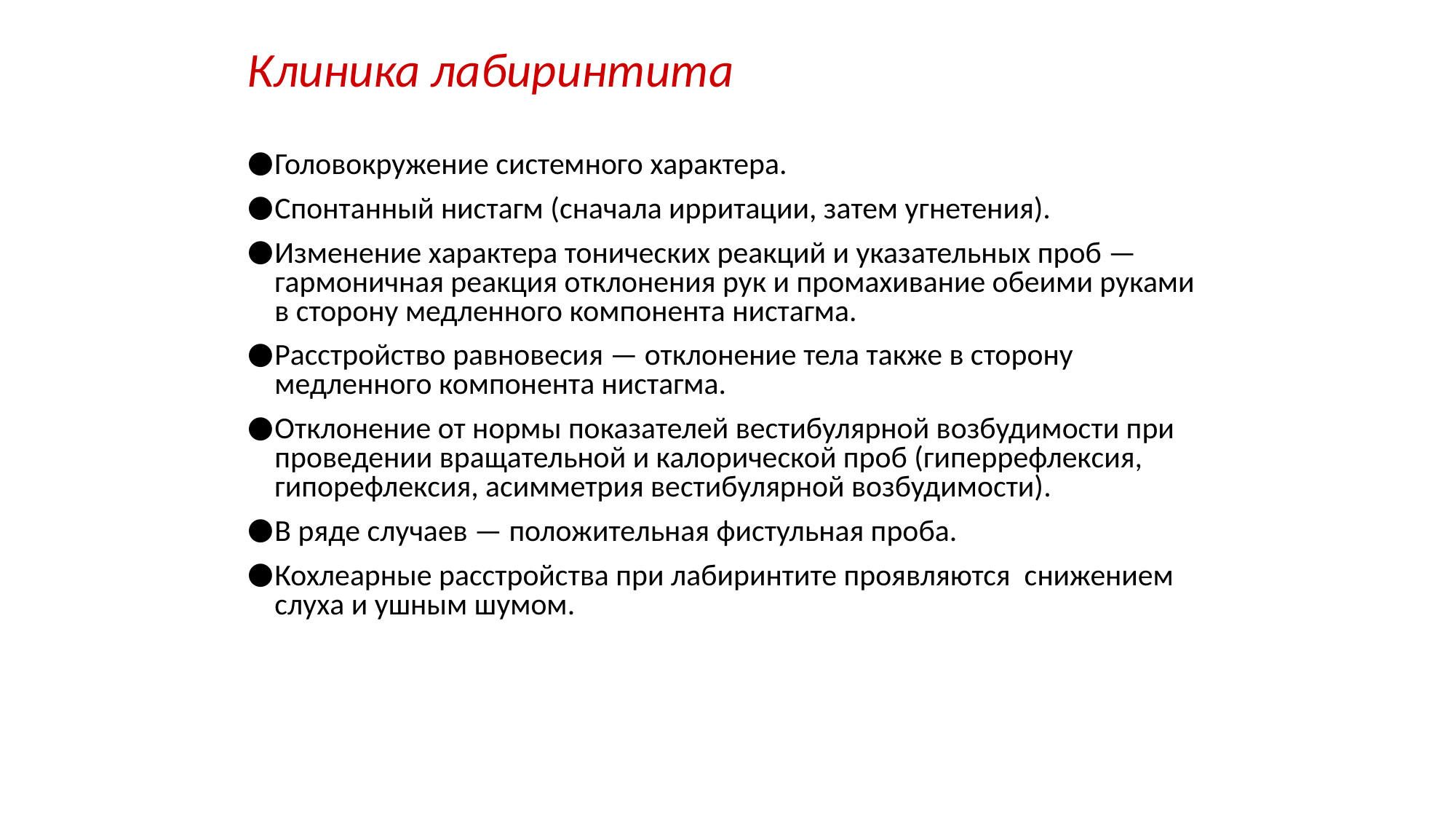

# Клиника лабиринтита
Головокружение системного характера.
Спонтанный нистагм (сначала ирритации, затем угнетения).
Изменение характера тонических реакций и указательных проб — гармоничная реакция отклонения рук и промахивание обеими руками в сторону медленного компонента нистагма.
Расстройство равновесия — отклонение тела также в сторону медленного компонента нистагма.
Отклонение от нормы показателей вестибулярной возбудимости при проведении вращательной и калорической проб (гиперрефлексия, гипорефлексия, асимметрия вестибулярной возбудимости).
В ряде случаев — положительная фистульная проба.
Кохлеарные расстройства при лабиринтите проявляются  снижением слуха и ушным шумом.